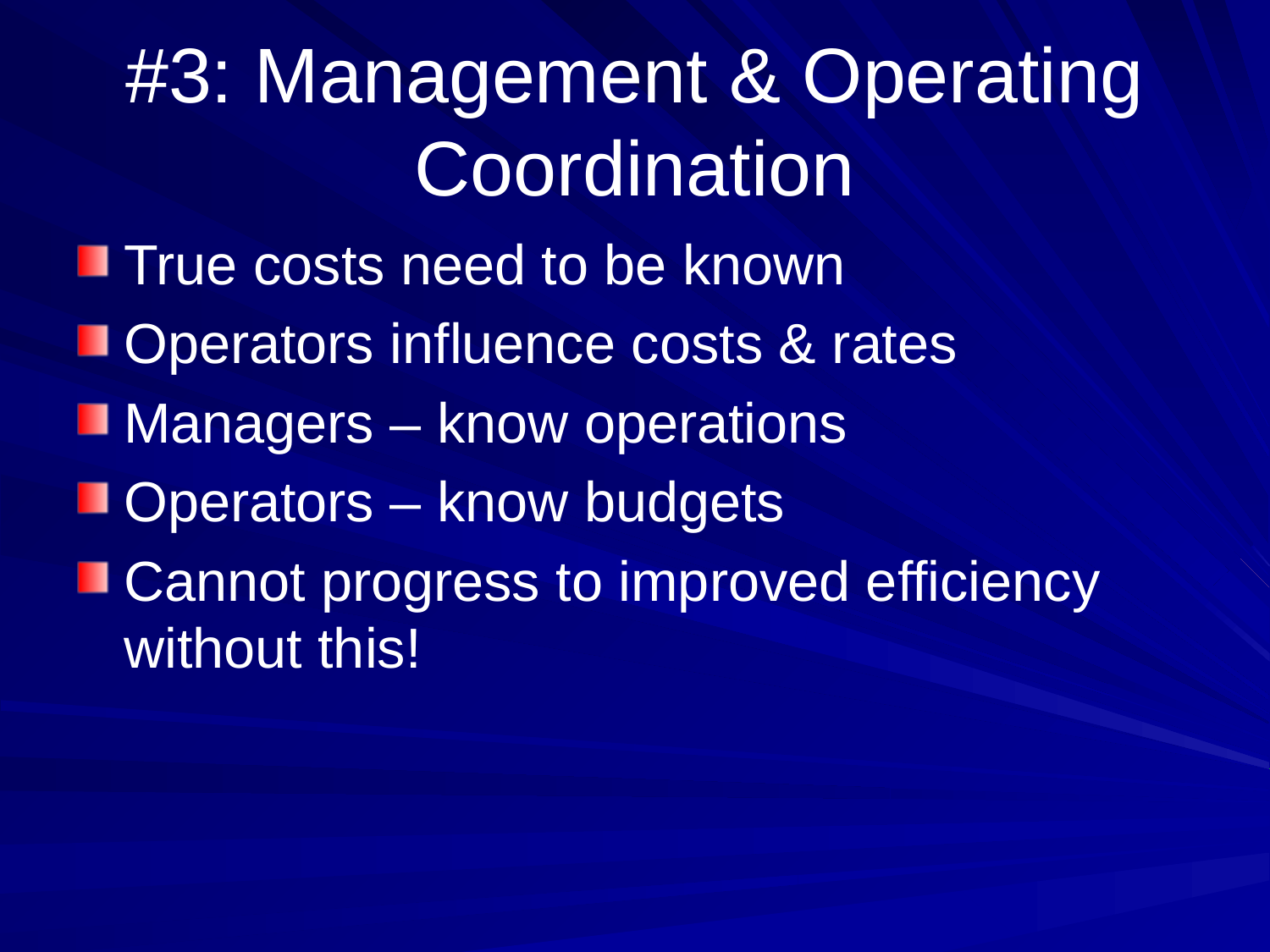

# #3: Management & Operating Coordination
True costs need to be known
Operators influence costs & rates
Managers – know operations
Operators – know budgets
Cannot progress to improved efficiency without this!